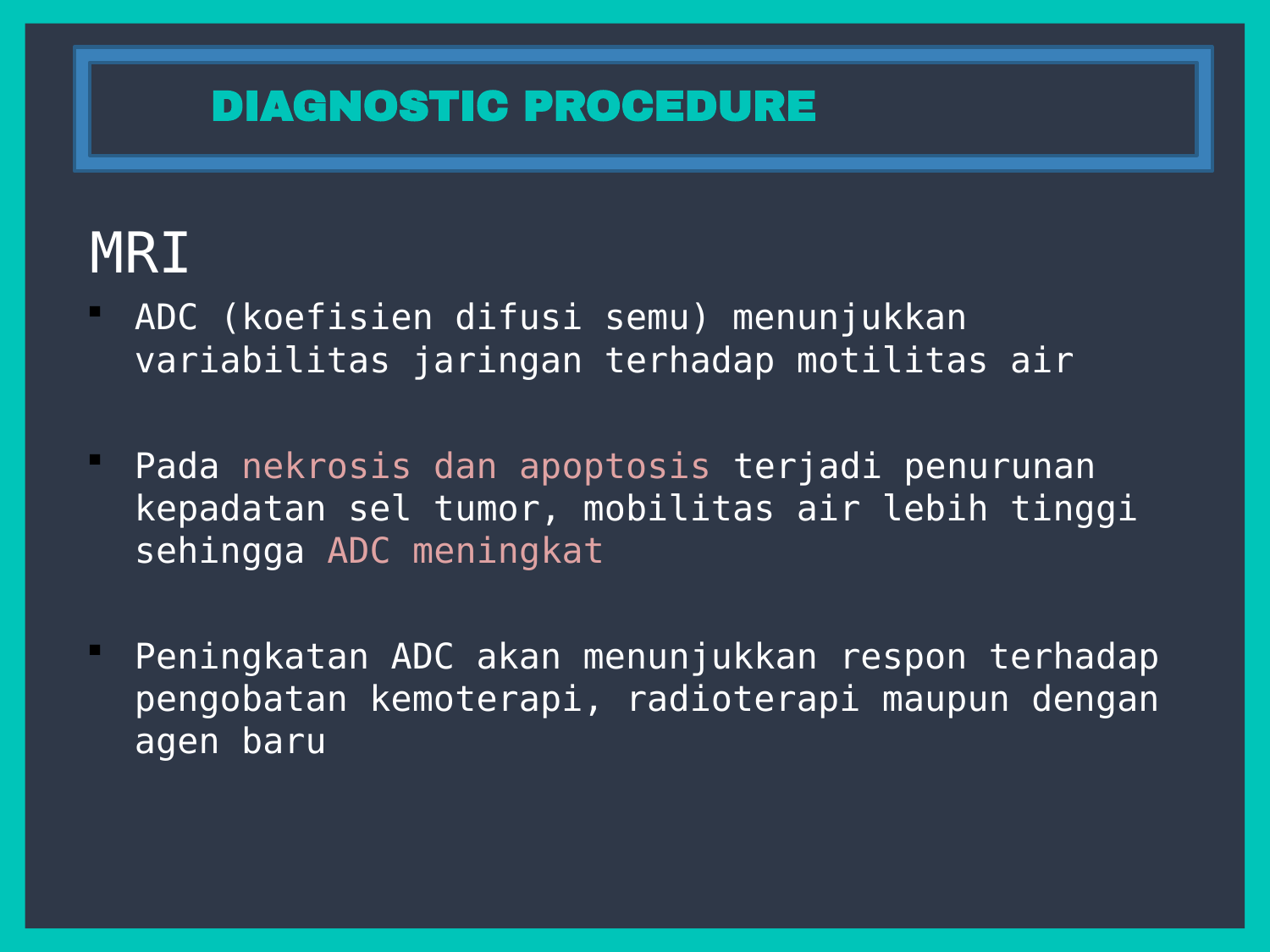

DIAGNOSTIC PROCEDURE

MRI
ADC (koefisien difusi semu) menunjukkan variabilitas jaringan terhadap motilitas air

Pada nekrosis dan apoptosis terjadi penurunan kepadatan sel tumor, mobilitas air lebih tinggi sehingga ADC meningkat

Peningkatan ADC akan menunjukkan respon terhadap pengobatan kemoterapi, radioterapi maupun dengan agen baru
42